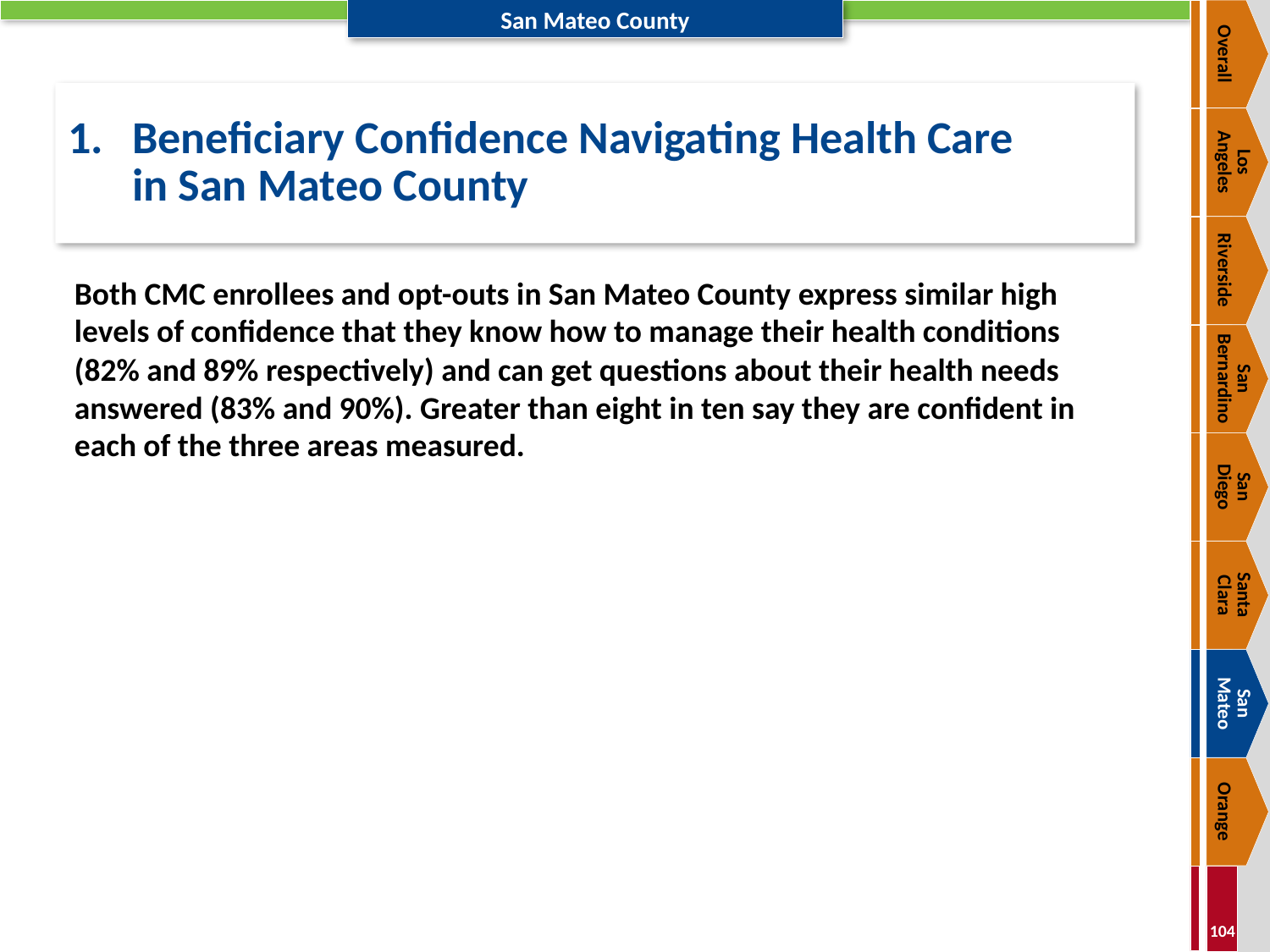

Overall
# 1.	Beneficiary Confidence Navigating Health Care in San Mateo County
Los
Angeles
Riverside
Both CMC enrollees and opt-outs in San Mateo County express similar high levels of confidence that they know how to manage their health conditions (82% and 89% respectively) and can get questions about their health needs answered (83% and 90%). Greater than eight in ten say they are confident in each of the three areas measured.
San Bernardino
San
Diego
Santa
Clara
San
Mateo
Orange